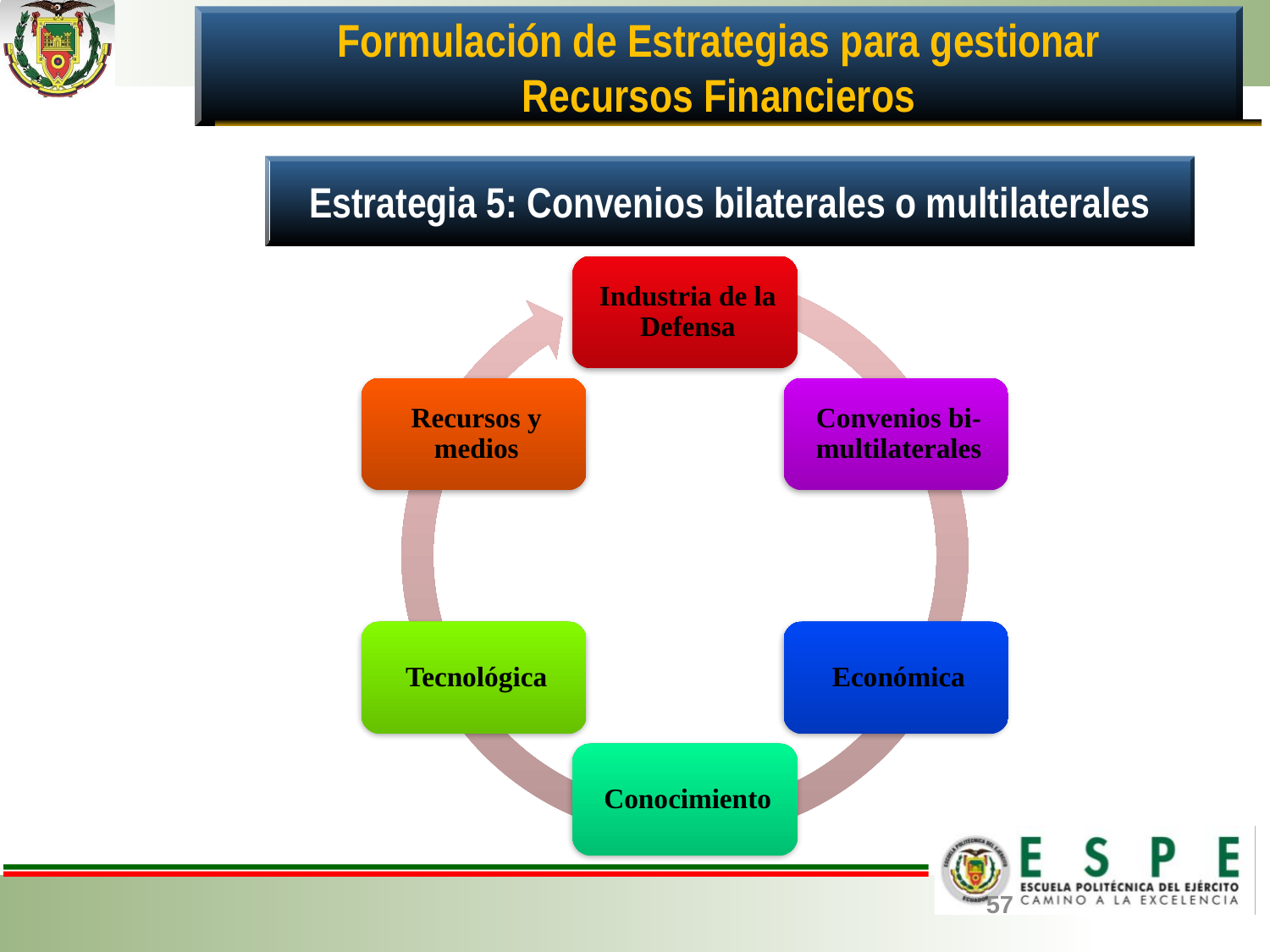

Formulación de Estrategias para gestionar
 Recursos Financieros

Estrategia 5: Convenios bilaterales o multilaterales
Industria de la Defensa
Convenios bi-multilaterales
Económica
Conocimiento
Tecnológica
Recursos y medios
57